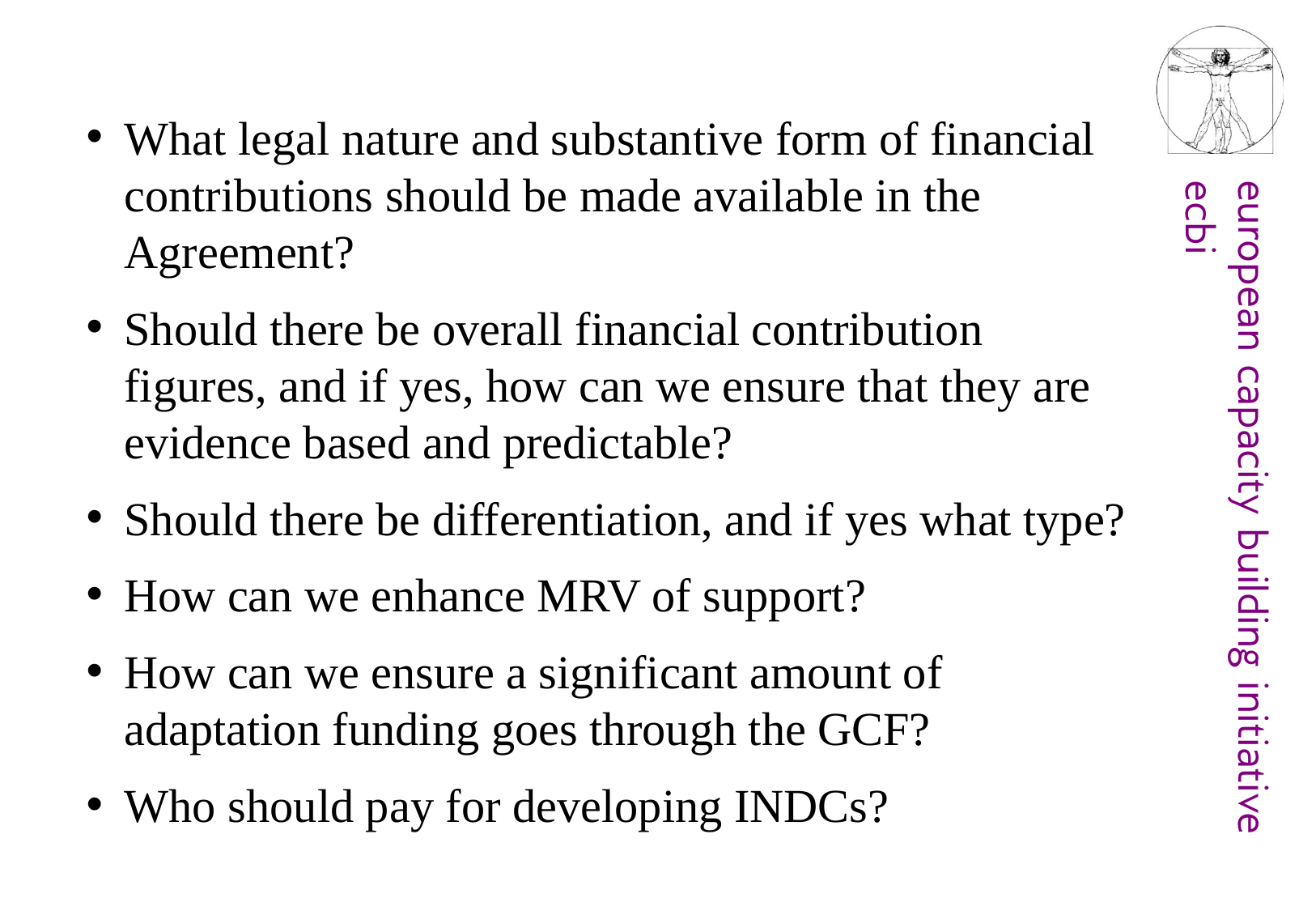

What legal nature and substantive form of financial contributions should be made available in the Agreement?
Should there be overall financial contribution figures, and if yes, how can we ensure that they are evidence based and predictable?
Should there be differentiation, and if yes what type?
How can we enhance MRV of support?
How can we ensure a significant amount of adaptation funding goes through the GCF?
Who should pay for developing INDCs?